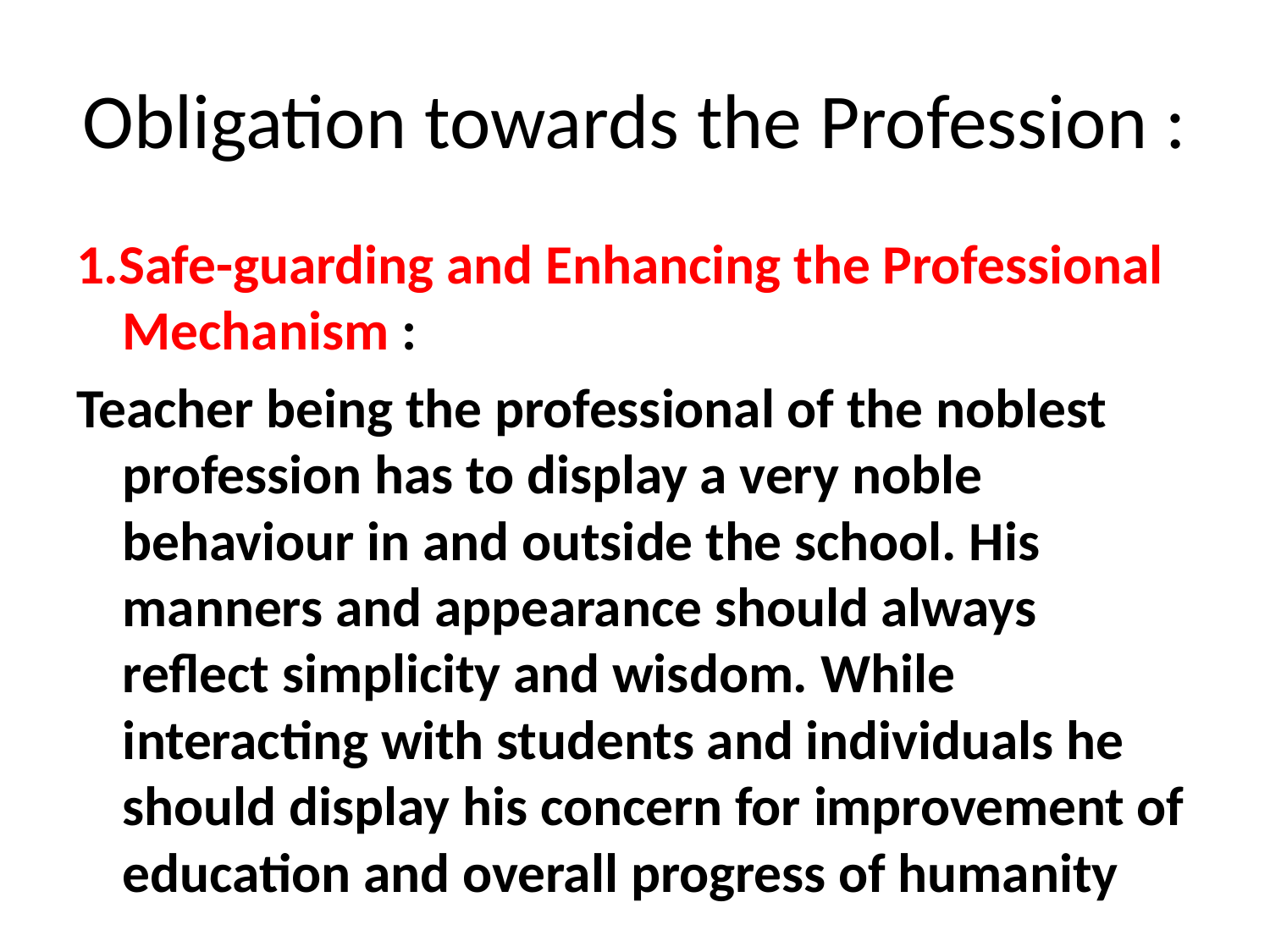

# Obligation towards the Profession :
1.Safe-guarding and Enhancing the Professional Mechanism :
Teacher being the professional of the noblest profession has to display a very noble behaviour in and outside the school. His manners and appearance should always reflect simplicity and wisdom. While interacting with students and individuals he should display his concern for improvement of education and overall progress of humanity